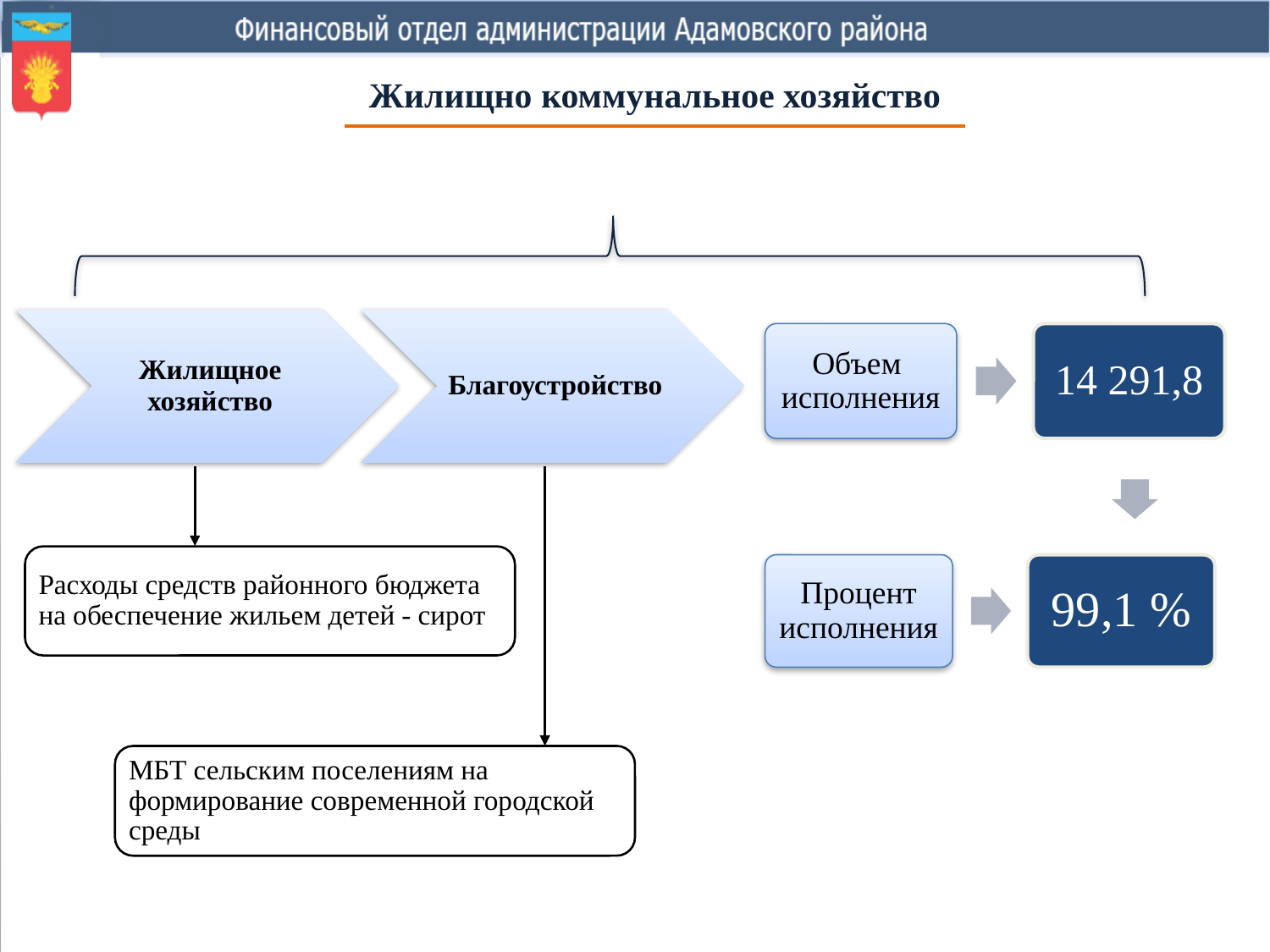

Жилищно коммунальное хозяйство
Объем  исполнения

14 291,8
Жилищное хозяйство
Благоустройство
Процент исполнения

99,1 %

Расходы средств районного бюджета на обеспечение жильем детей - сирот
МБТ сельским поселениям на формирование современной городской среды